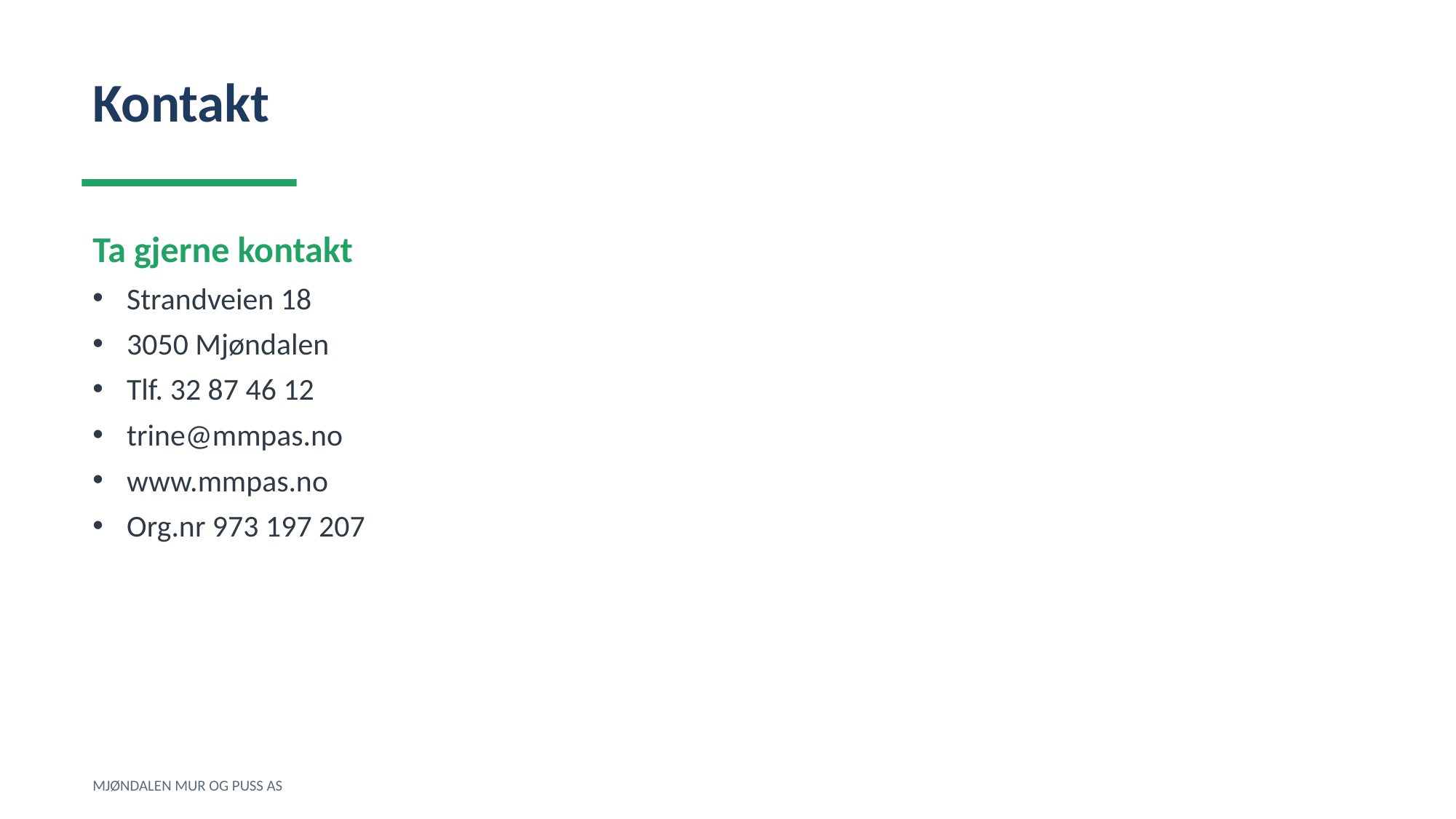

Kontakt

Ta gjerne kontakt
Strandveien 18
3050 Mjøndalen
Tlf. 32 87 46 12
trine@mmpas.no
www.mmpas.no
Org.nr 973 197 207
MJØNDALEN MUR OG PUSS AS